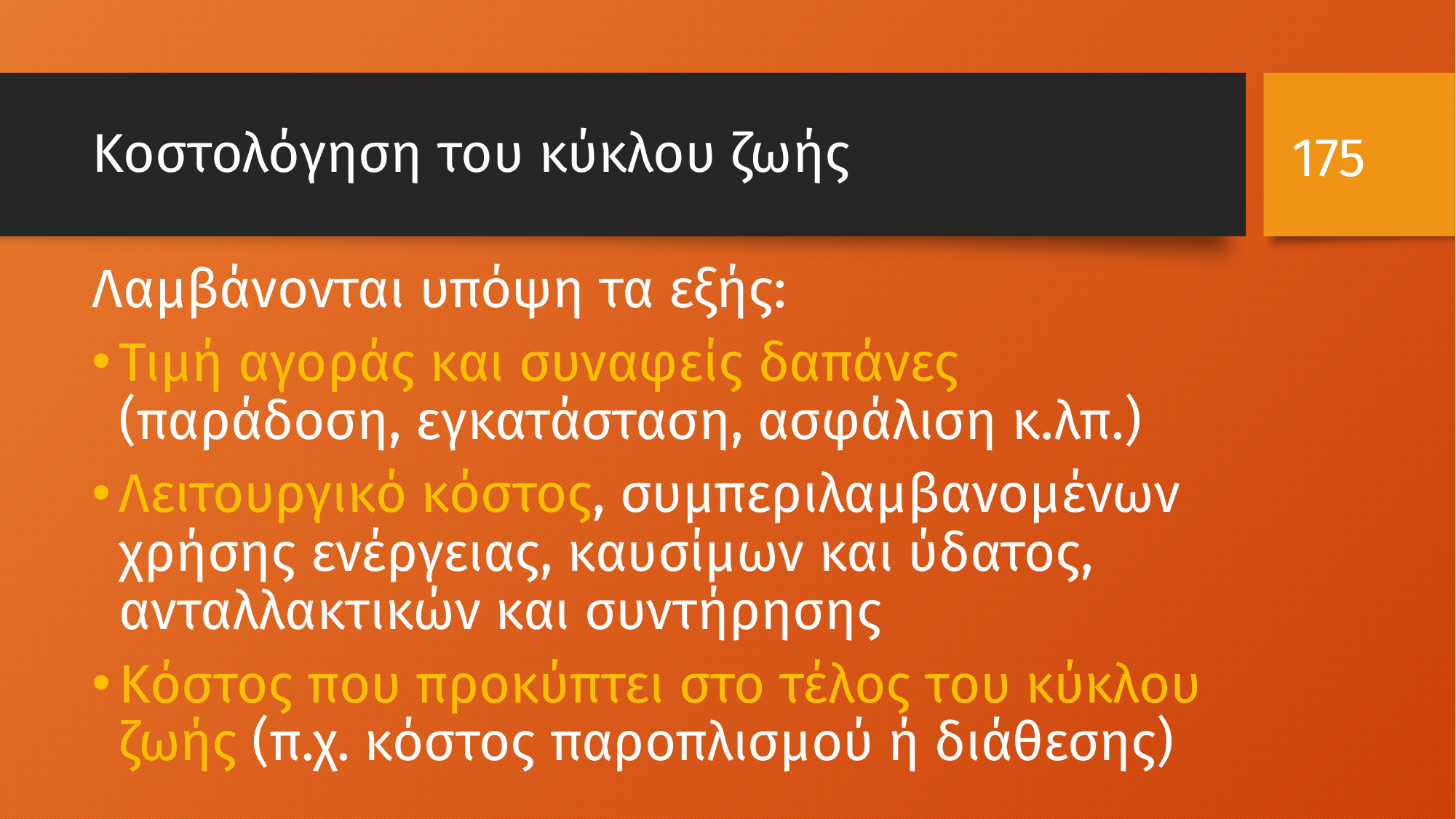

175
# Κοστολόγηση του κύκλου ζωής
Λαμβάνονται υπόψη τα εξής:
Τιμή αγοράς και συναφείς δαπάνες (παράδοση, εγκατάσταση, ασφάλιση κ.λπ.)
Λειτουργικό κόστος, συμπεριλαμβανομένων χρήσης ενέργειας, καυσίμων και ύδατος, ανταλλακτικών και συντήρησης
Κόστος που προκύπτει στο τέλος του κύκλου ζωής (π.χ. κόστος παροπλισμού ή διάθεσης)